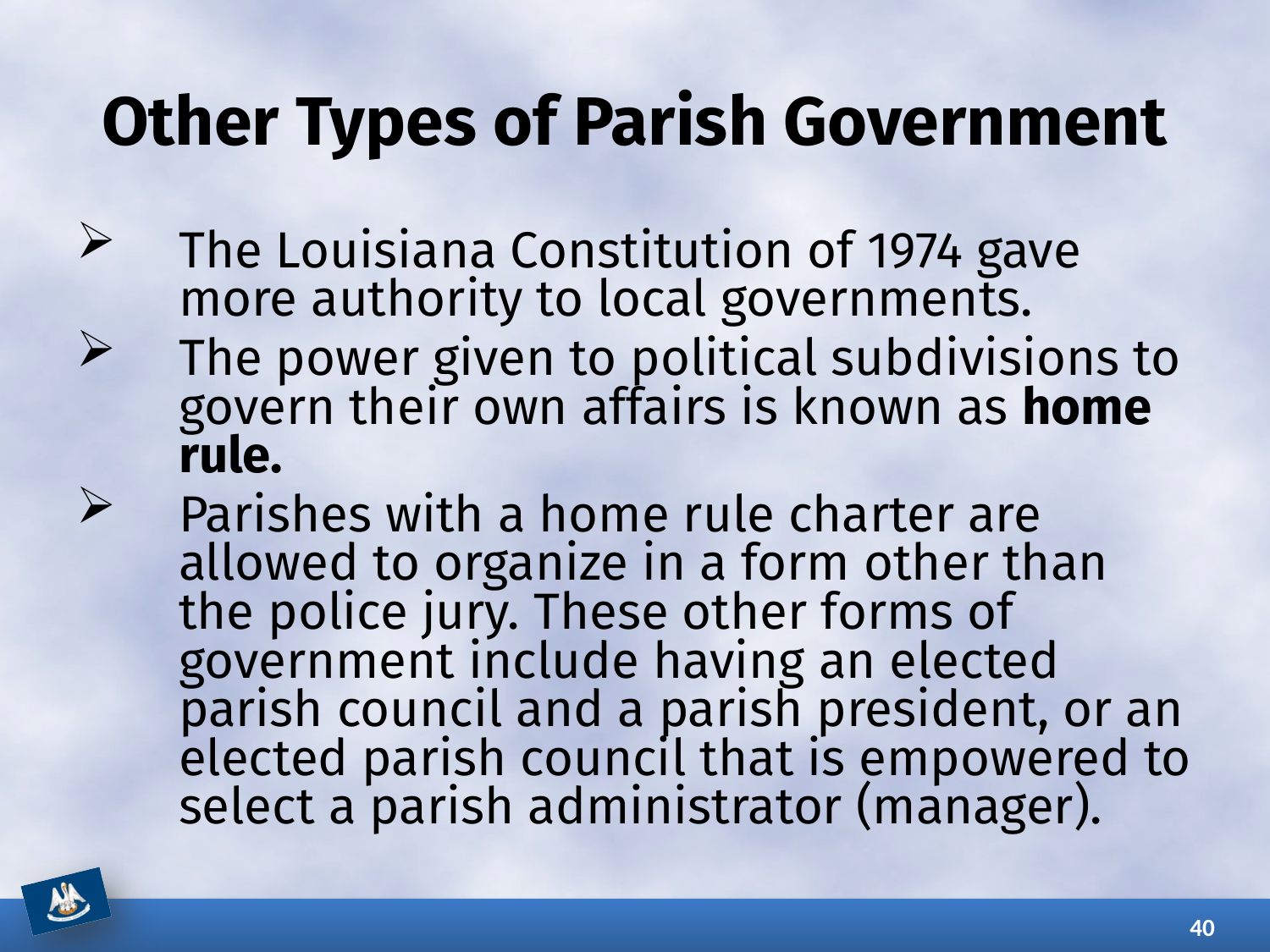

# Other Types of Parish Government
The Louisiana Constitution of 1974 gave more authority to local governments.
The power given to political subdivisions to govern their own affairs is known as home rule.
Parishes with a home rule charter are allowed to organize in a form other than the police jury. These other forms of government include having an elected parish council and a parish president, or an elected parish council that is empowered to select a parish administrator (manager).

40